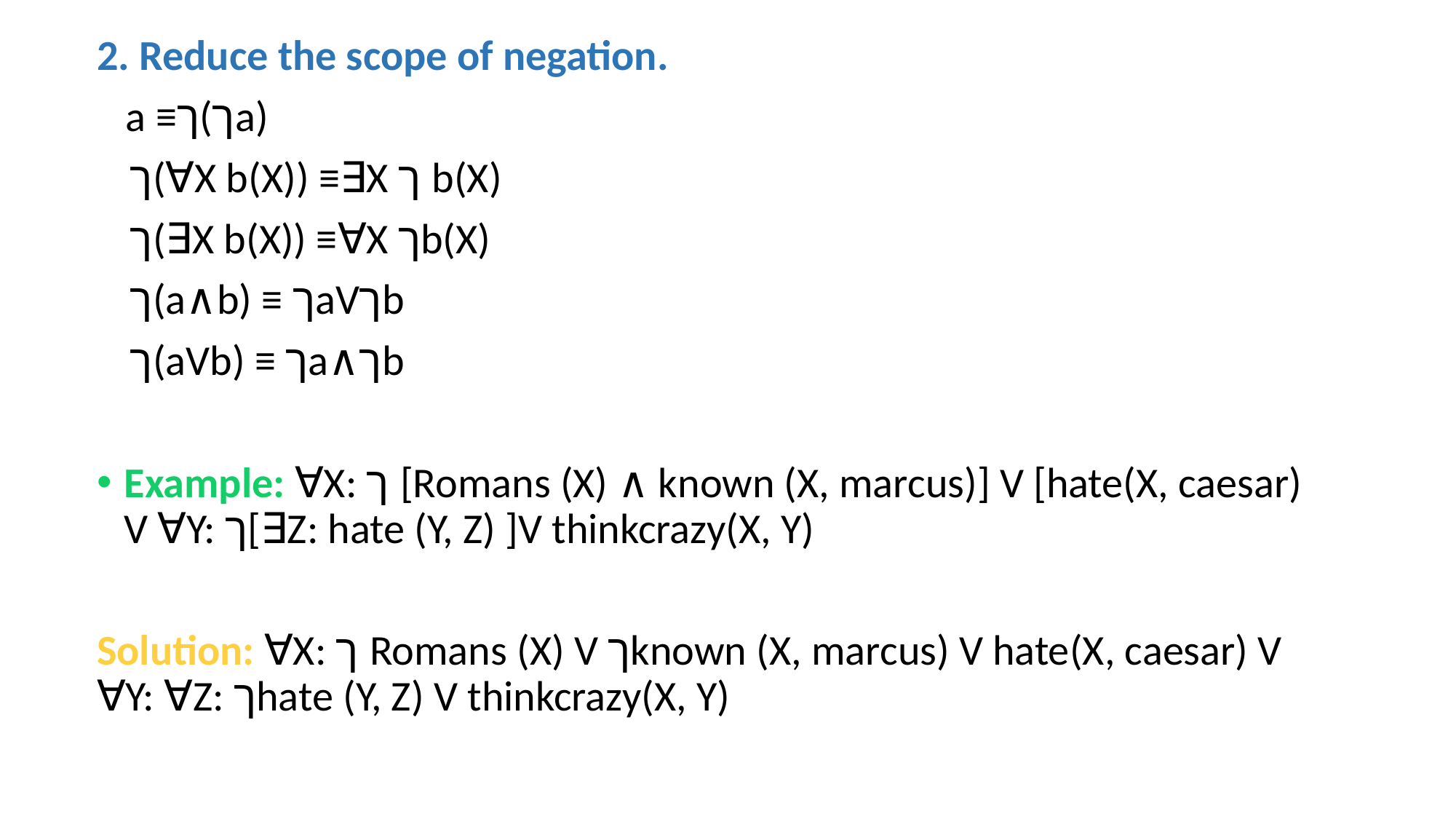

2. Reduce the scope of negation.
   a ≡ך(ךa)
   ך(∀X b(X)) ≡∃X ך b(X)
   ך(∃X b(X)) ≡∀X ךb(X)
   ך(a∧b) ≡ ךaVךb
   ך(aVb) ≡ ךa∧ךb

Example: ∀X: ך [Romans (X) ∧ known (X, marcus)] V [hate(X, caesar) V ∀Y: ך[∃Z: hate (Y, Z) ]V thinkcrazy(X, Y)

Solution: ∀X: ך Romans (X) V ךknown (X, marcus) V hate(X, caesar) V ∀Y: ∀Z: ךhate (Y, Z) V thinkcrazy(X, Y)